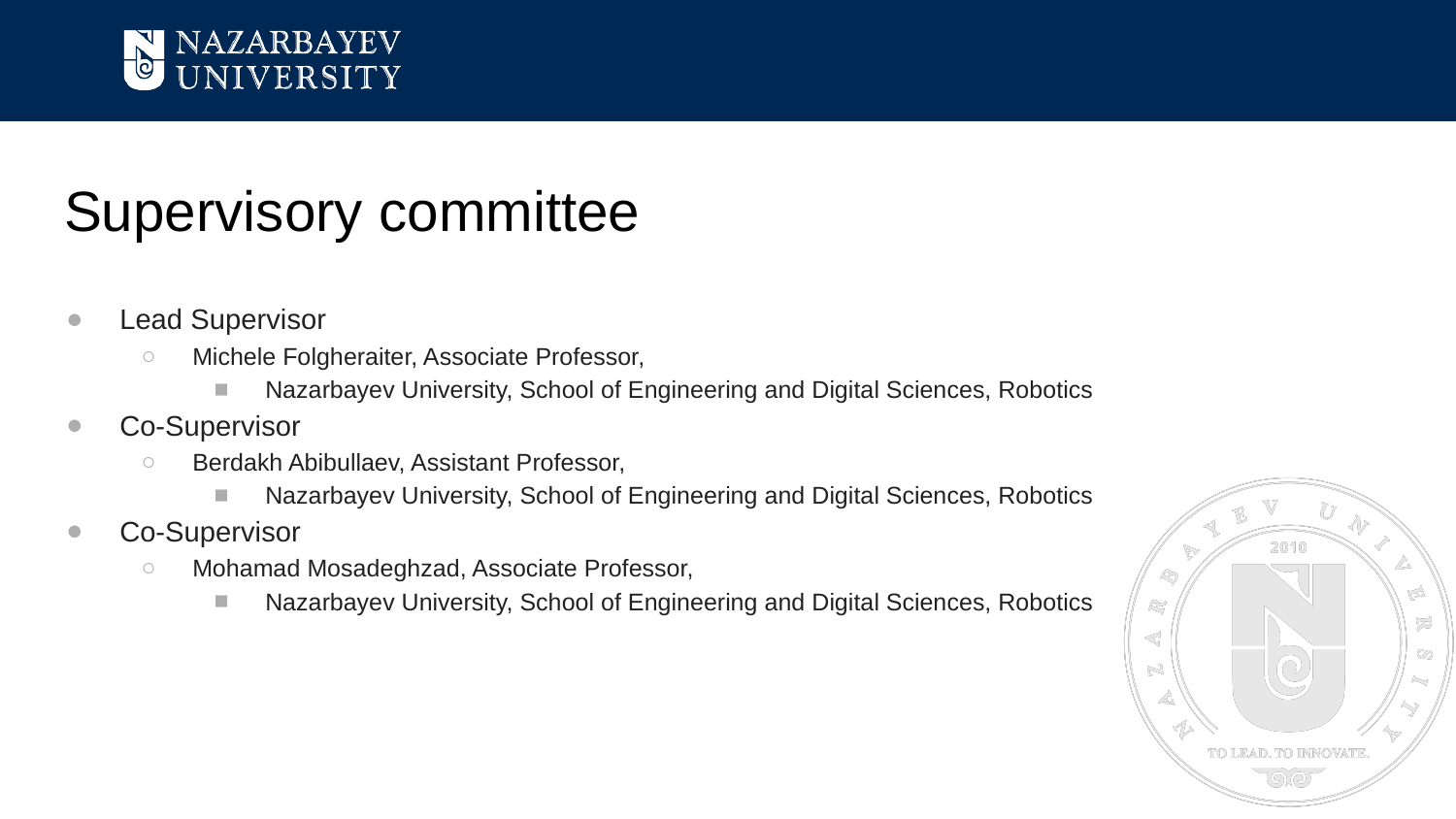

# Supervisory committee
Lead Supervisor
Michele Folgheraiter, Associate Professor,
Nazarbayev University, School of Engineering and Digital Sciences, Robotics
Co-Supervisor
Berdakh Abibullaev, Assistant Professor,
Nazarbayev University, School of Engineering and Digital Sciences, Robotics
Co-Supervisor
Mohamad Mosadeghzad, Associate Professor,
Nazarbayev University, School of Engineering and Digital Sciences, Robotics